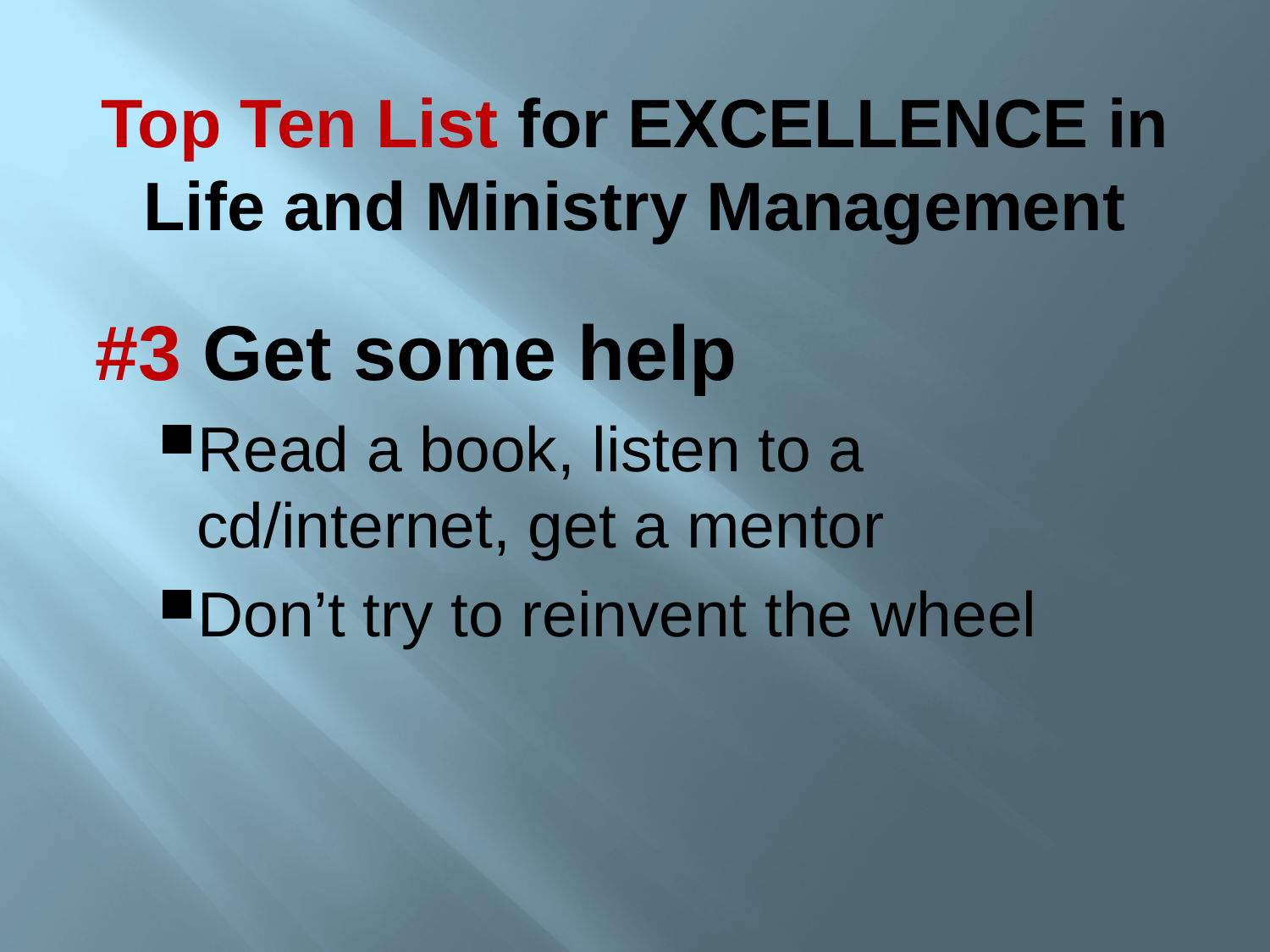

# Top Ten List for EXCELLENCE in Life and Ministry Management
#3 Get some help
Read a book, listen to a cd/internet, get a mentor
Don’t try to reinvent the wheel